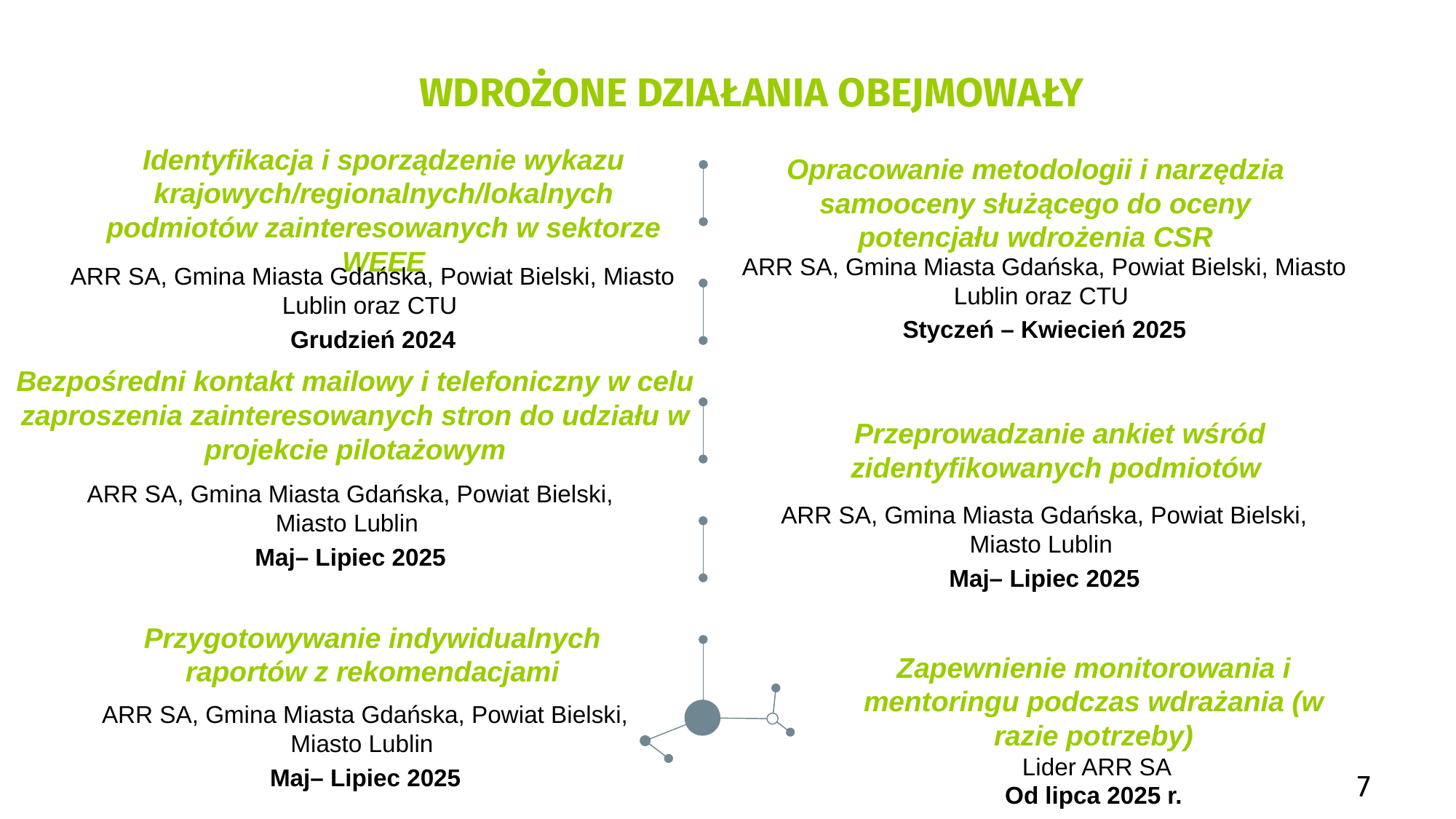

WDROŻONE DZIAŁANIA OBEJMOWAŁY

Identyfikacja i sporządzenie wykazu krajowych/regionalnych/lokalnych podmiotów zainteresowanych w sektorze WEEE

Opracowanie metodologii i narzędzia samooceny służącego do oceny potencjału wdrożenia CSR

ARR SA, Gmina Miasta Gdańska, Powiat Bielski, Miasto Lublin oraz CTU
Styczeń – Kwiecień 2025
ARR SA, Gmina Miasta Gdańska, Powiat Bielski, Miasto Lublin oraz CTU
Grudzień 2024
Bezpośredni kontakt mailowy i telefoniczny w celu zaproszenia zainteresowanych stron do udziału w projekcie pilotażowym

Przeprowadzanie ankiet wśród zidentyfikowanych podmiotów
ARR SA, Gmina Miasta Gdańska, Powiat Bielski, Miasto Lublin
Maj– Lipiec 2025

ARR SA, Gmina Miasta Gdańska, Powiat Bielski, Miasto Lublin
Maj– Lipiec 2025

Przygotowywanie indywidualnych raportów z rekomendacjami
Zapewnienie monitorowania i mentoringu podczas wdrażania (w razie potrzeby)
 Lider ARR SA
Od lipca 2025 r.
ARR SA, Gmina Miasta Gdańska, Powiat Bielski, Miasto Lublin
Maj– Lipiec 2025
7